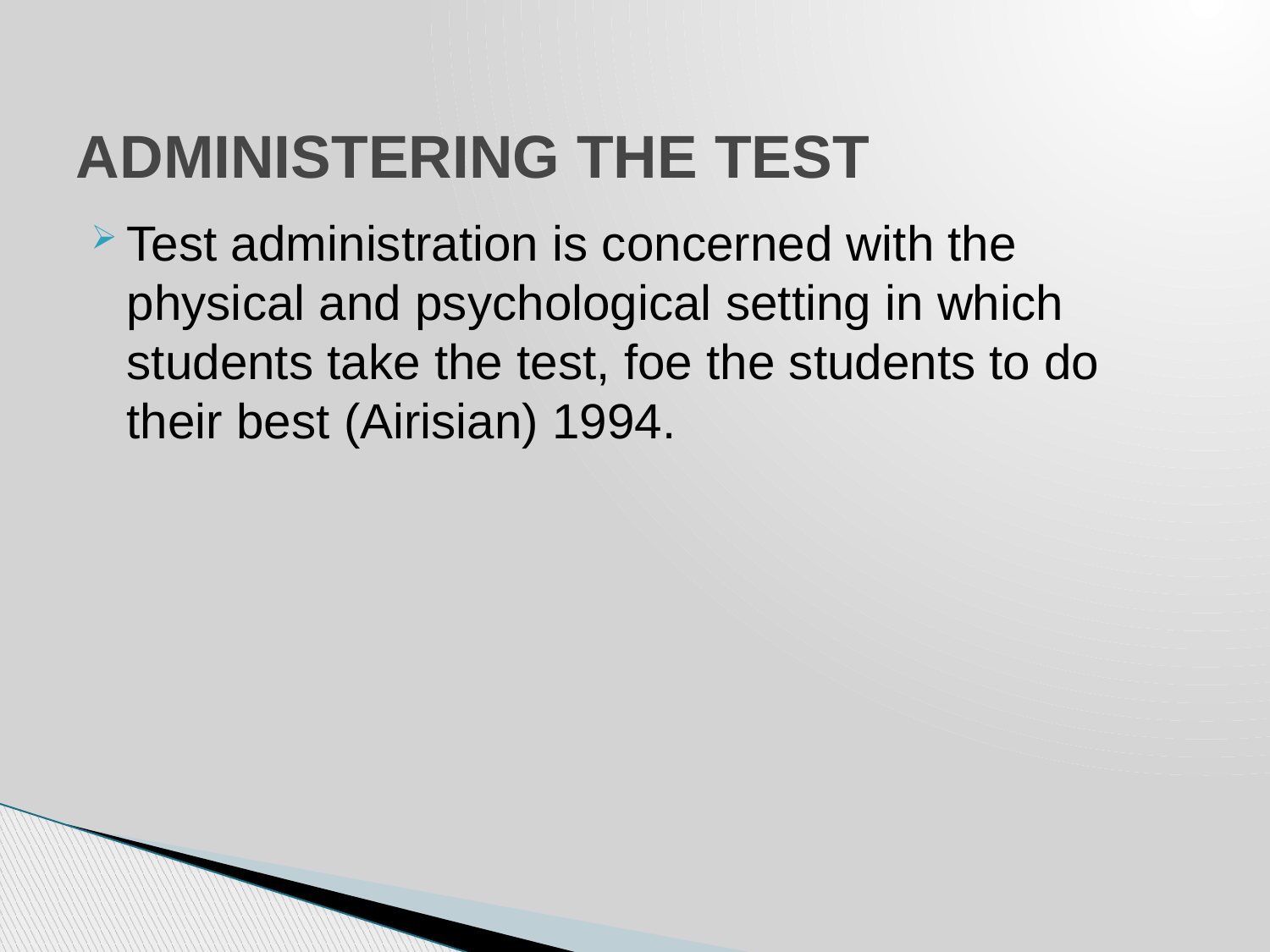

# ADMINISTERING THE TEST
Test administration is concerned with the physical and psychological setting in which students take the test, foe the students to do their best (Airisian) 1994.